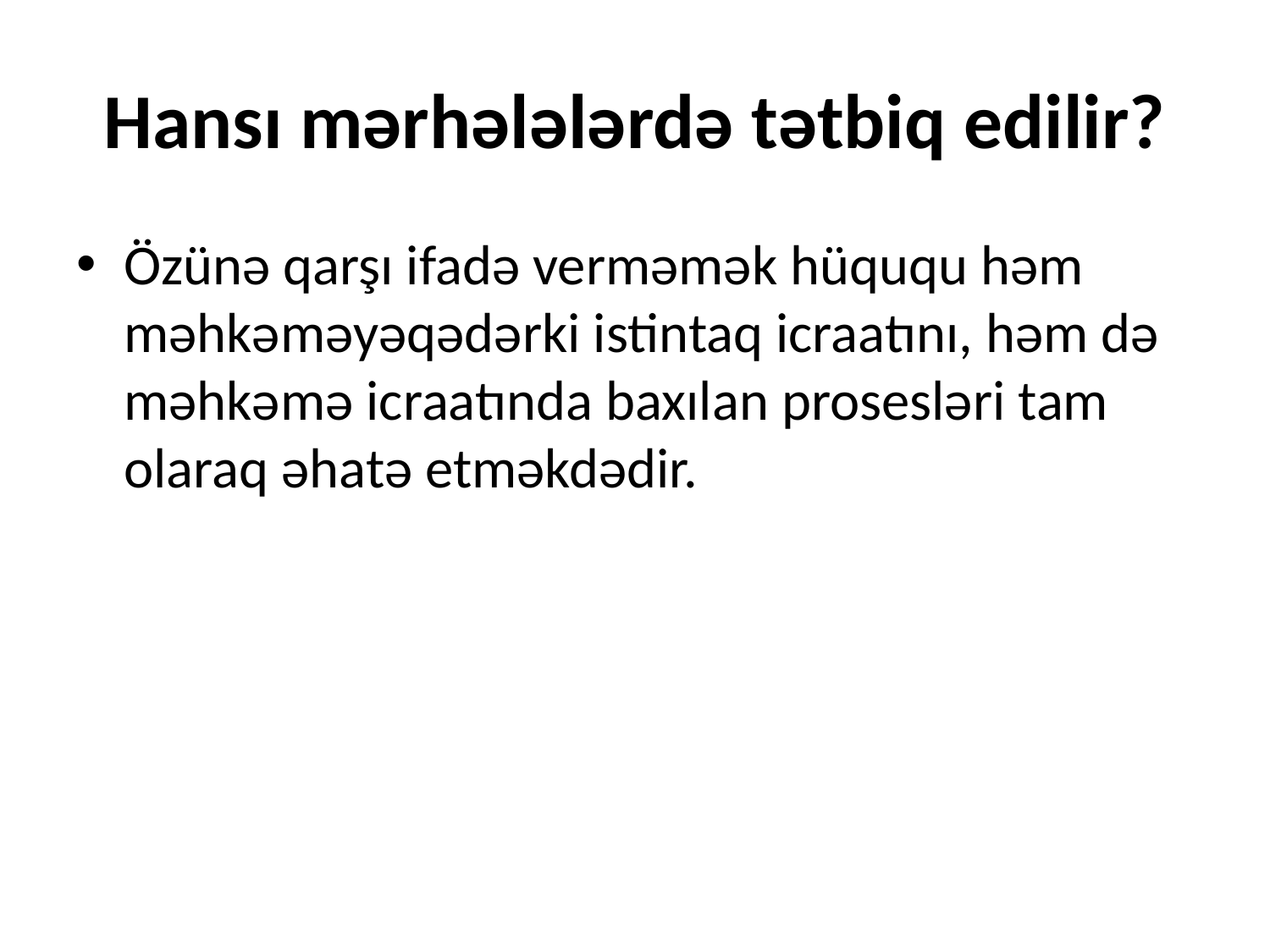

# Hansı mərhələlərdə tətbiq edilir?
Özünə qarşı ifadə verməmək hüququ həm məhkəməyəqədərki istintaq icraatını, həm də məhkəmə icraatında baxılan prosesləri tam olaraq əhatə etməkdədir.